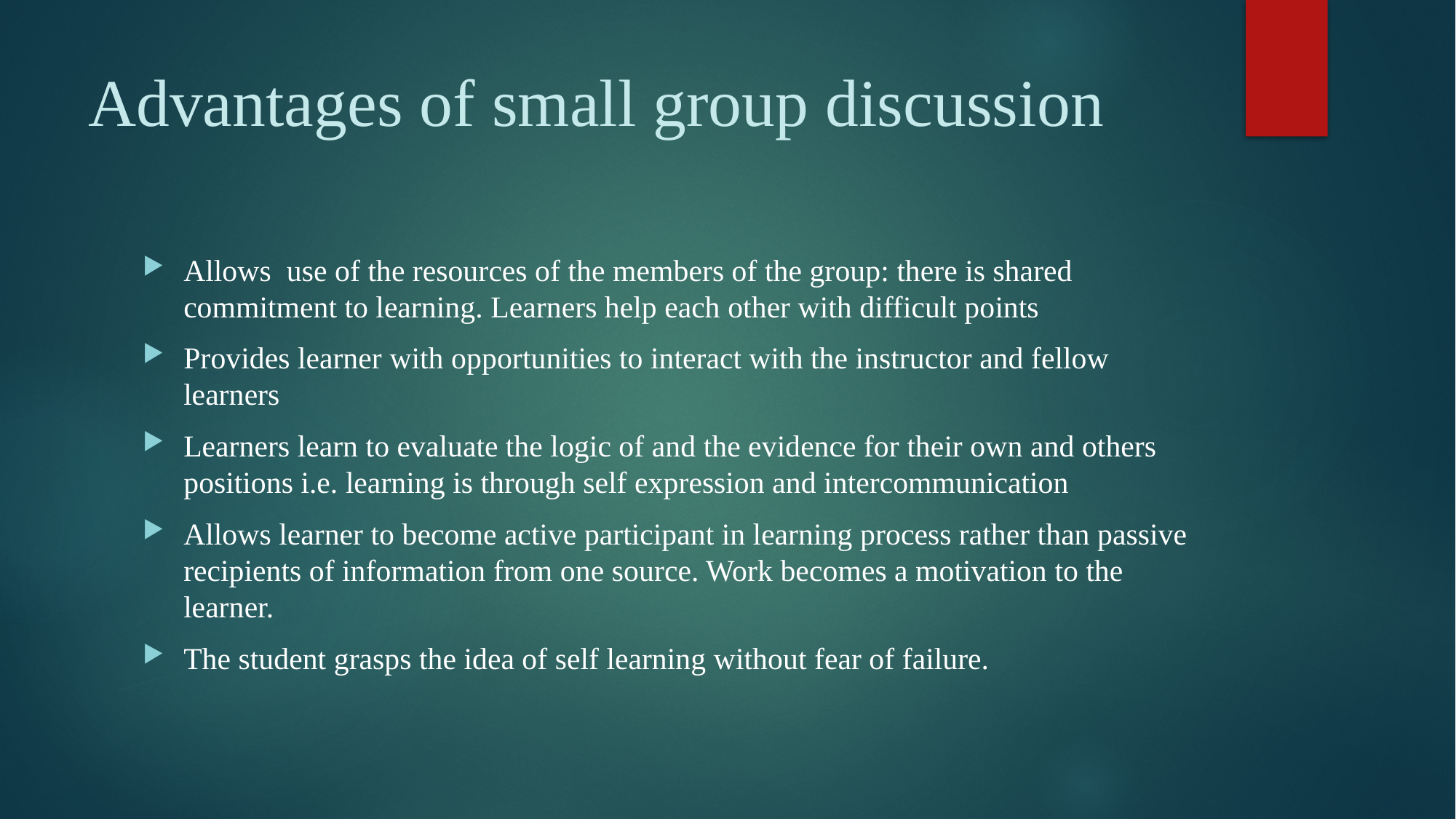

# Advantages of small group discussion
Allows  use of the resources of the members of the group: there is shared commitment to learning. Learners help each other with difficult points
Provides learner with opportunities to interact with the instructor and fellow learners
Learners learn to evaluate the logic of and the evidence for their own and others positions i.e. learning is through self expression and intercommunication
Allows learner to become active participant in learning process rather than passive recipients of information from one source. Work becomes a motivation to the learner.
The student grasps the idea of self learning without fear of failure.